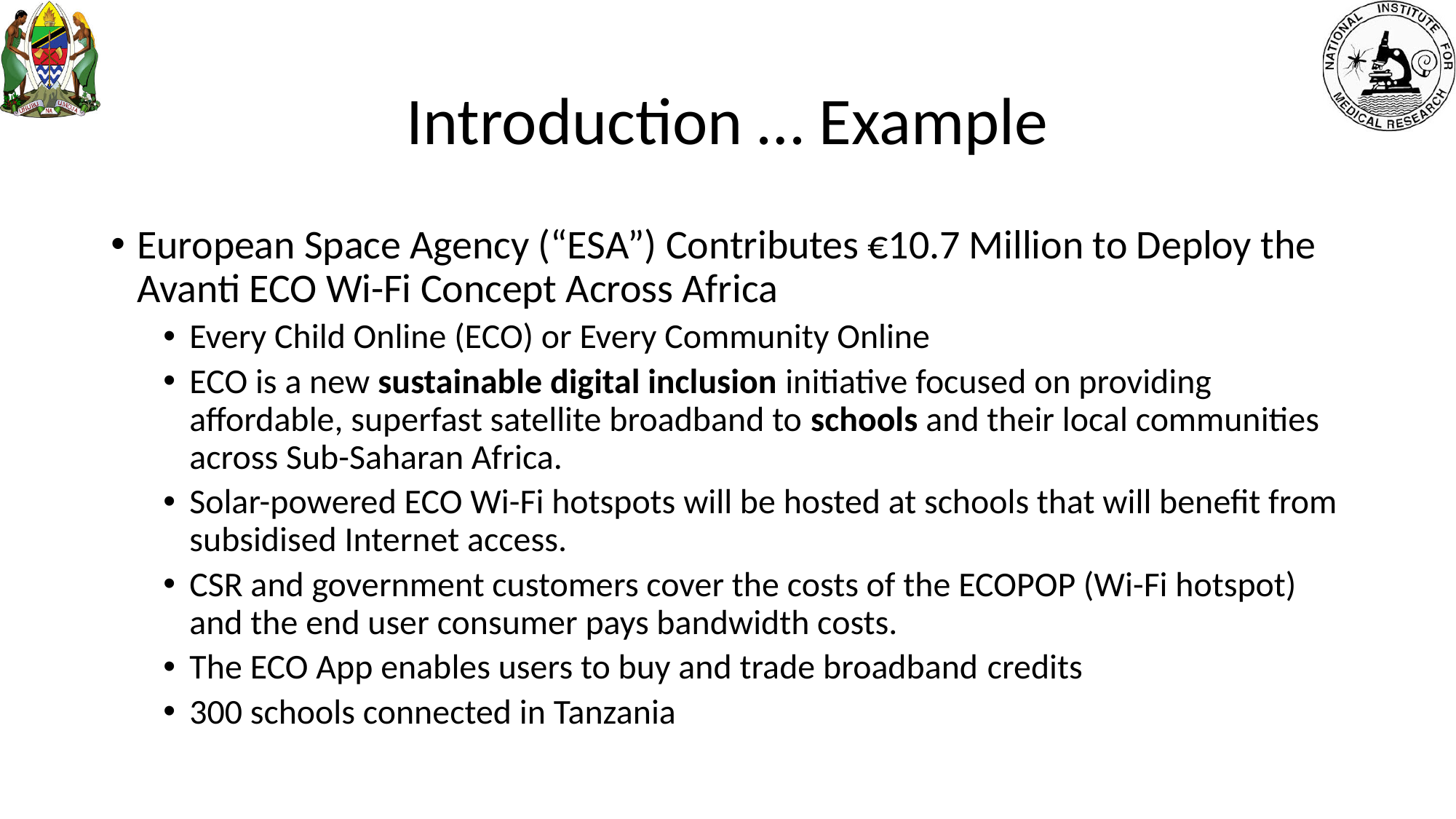

# Introduction … Example
European Space Agency (“ESA”) Contributes €10.7 Million to Deploy the Avanti ECO Wi-Fi Concept Across Africa
Every Child Online (ECO) or Every Community Online
ECO is a new sustainable digital inclusion initiative focused on providing affordable, superfast satellite broadband to schools and their local communities across Sub-Saharan Africa.
Solar-powered ECO Wi-Fi hotspots will be hosted at schools that will benefit from subsidised Internet access.
CSR and government customers cover the costs of the ECOPOP (Wi-Fi hotspot) and the end user consumer pays bandwidth costs.
The ECO App enables users to buy and trade broadband credits
300 schools connected in Tanzania